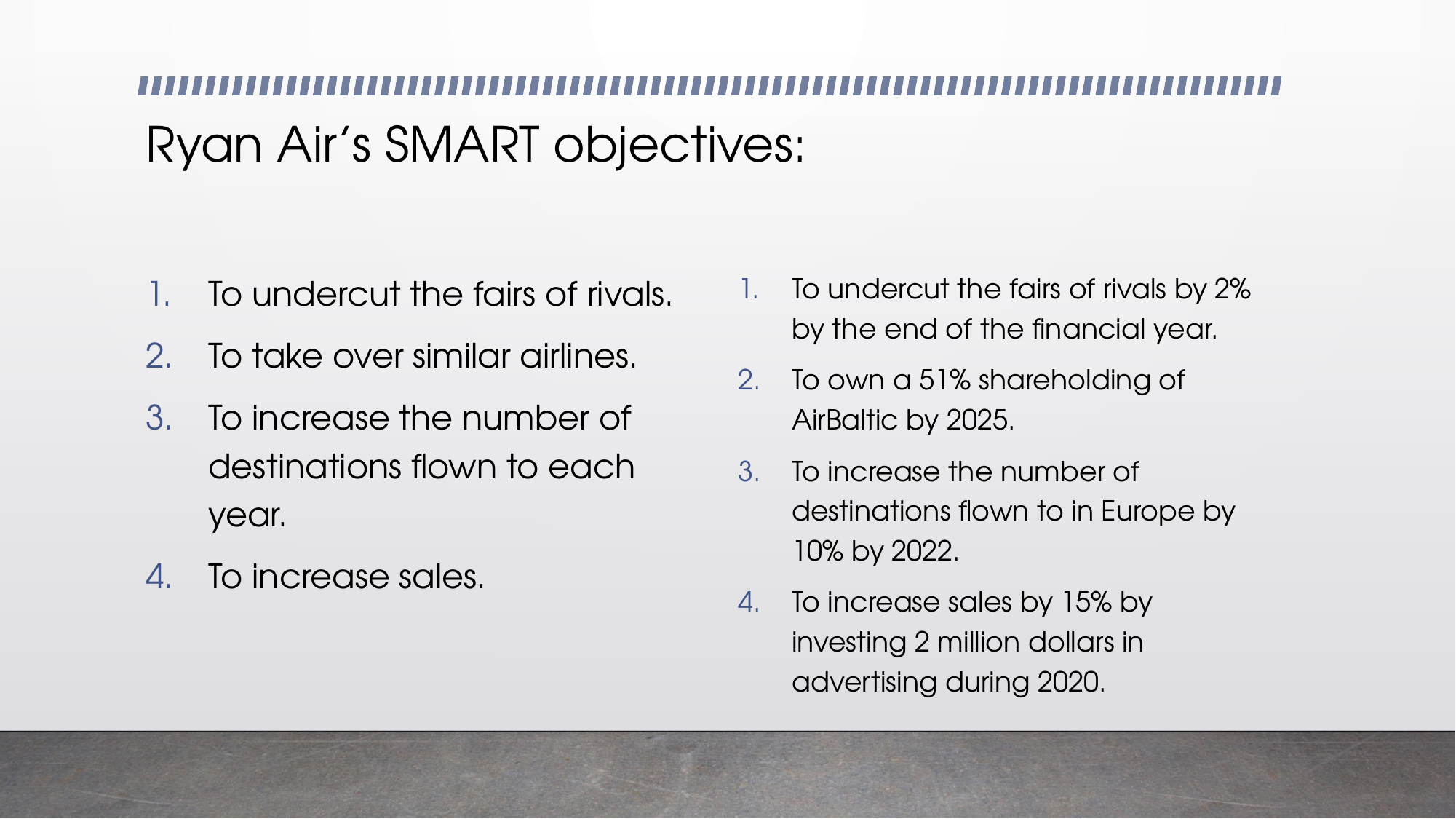

# Ryan Air’s SMART objectives:
To undercut the fairs of rivals.
To take over similar airlines.
To increase the number of destinations flown to each year.
To increase sales.

To undercut the fairs of rivals by 2% by the end of the financial year.
To own a 51% shareholding of AirBaltic by 2025.
To increase the number of destinations flown to in Europe by 10% by 2022.
To increase sales by 15% by investing 2 million dollars in advertising during 2020.